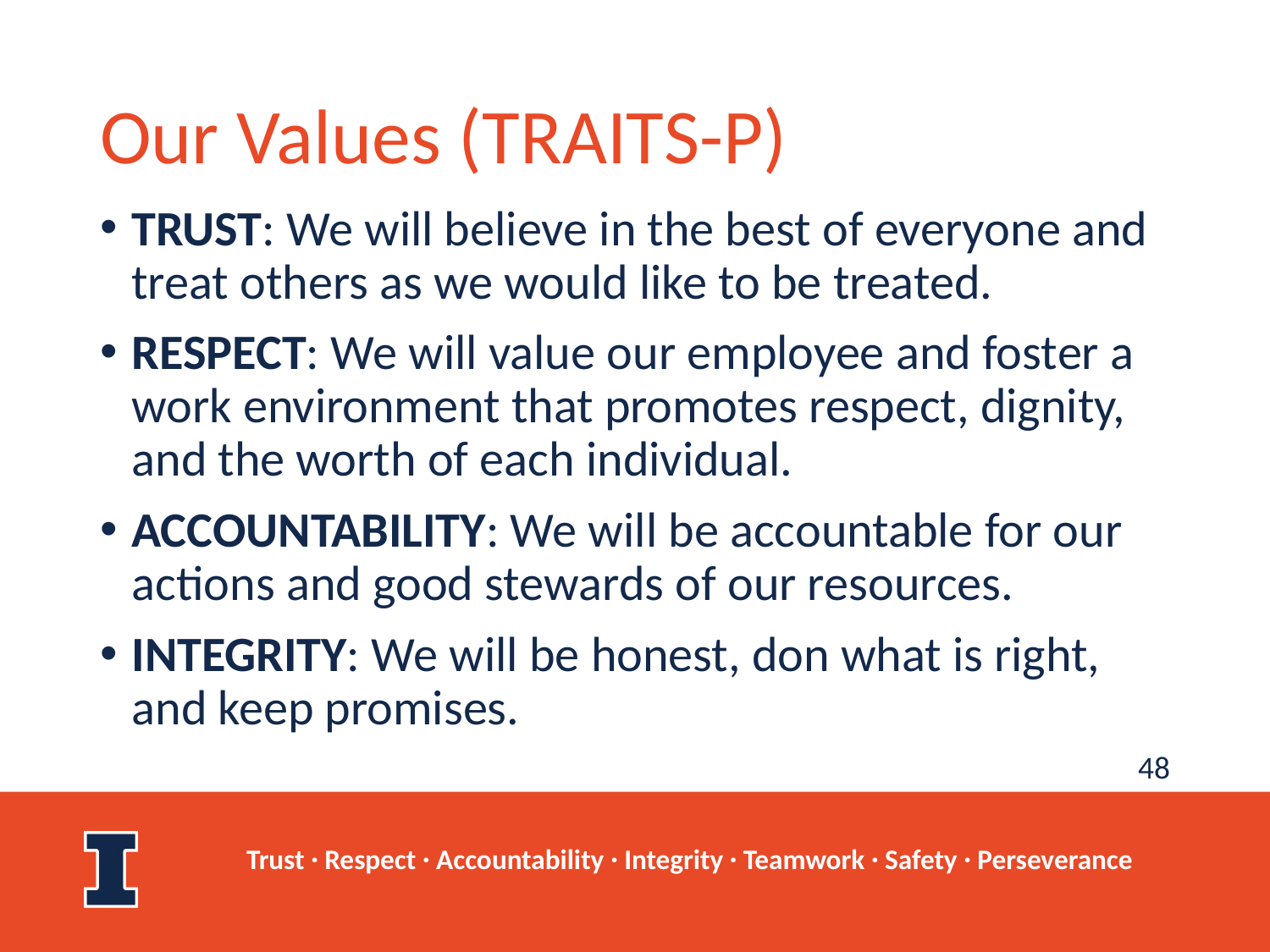

# Our Values (TRAITS-P)
TRUST: We will believe in the best of everyone and treat others as we would like to be treated.
RESPECT: We will value our employee and foster a work environment that promotes respect, dignity, and the worth of each individual.
ACCOUNTABILITY: We will be accountable for our actions and good stewards of our resources.
INTEGRITY: We will be honest, don what is right, and keep promises.

48